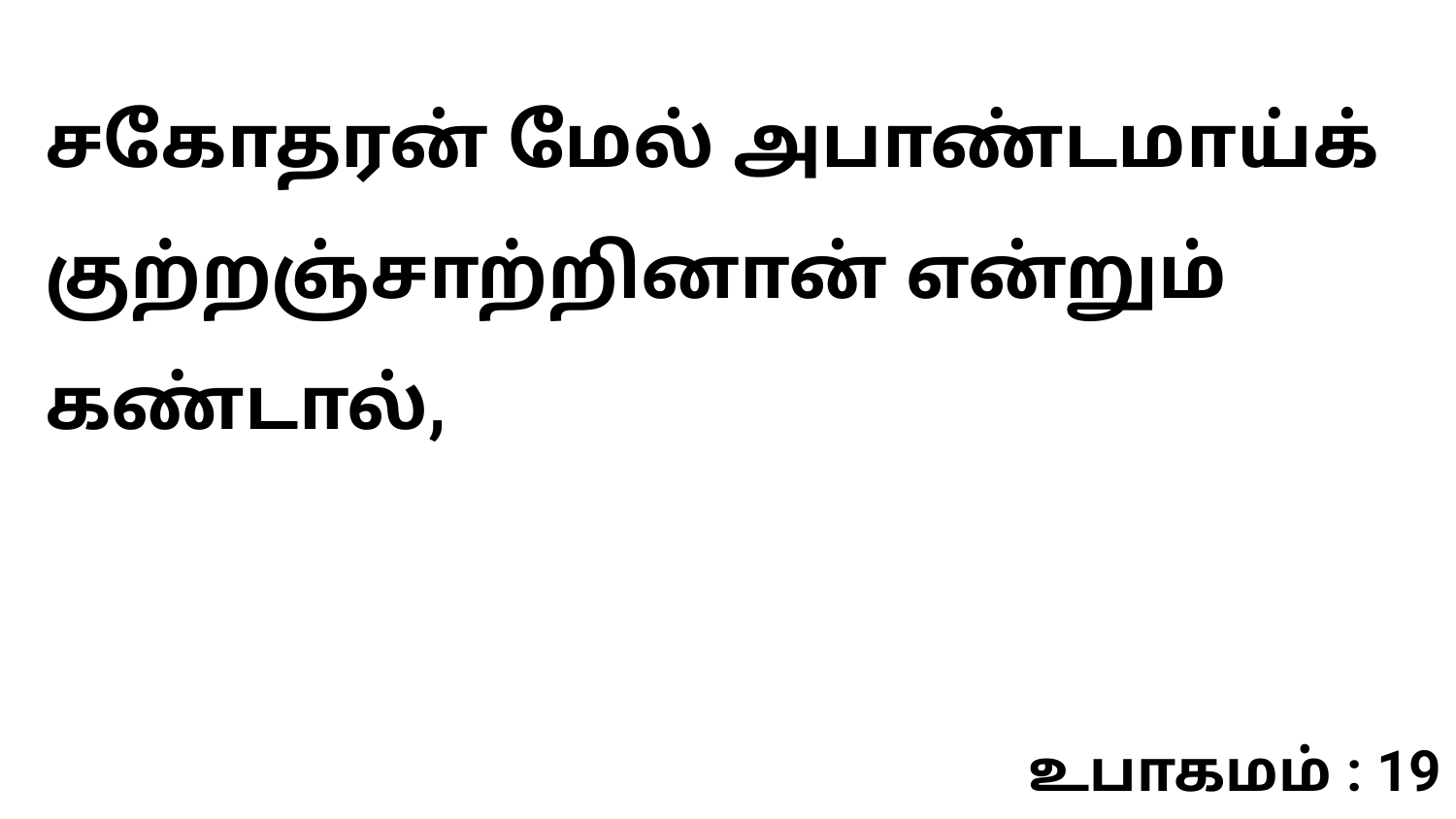

சகோதரன் மேல் அபாண்டமாய்க் குற்றஞ்சாற்றினான் என்றும் கண்டால்,
உபாகமம் : 19